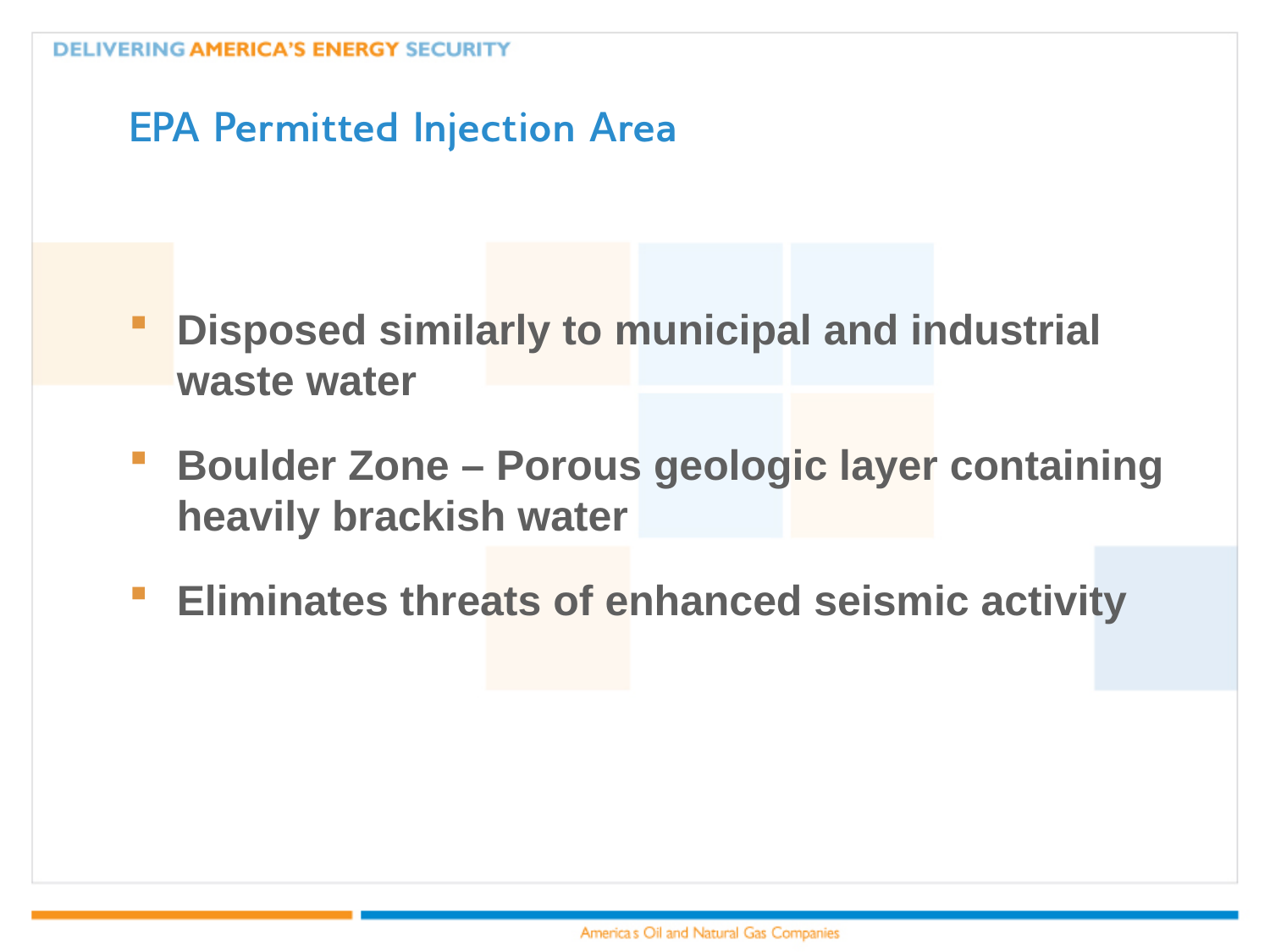

# EPA Permitted Injection Area
Disposed similarly to municipal and industrial waste water
Boulder Zone – Porous geologic layer containing heavily brackish water
Eliminates threats of enhanced seismic activity